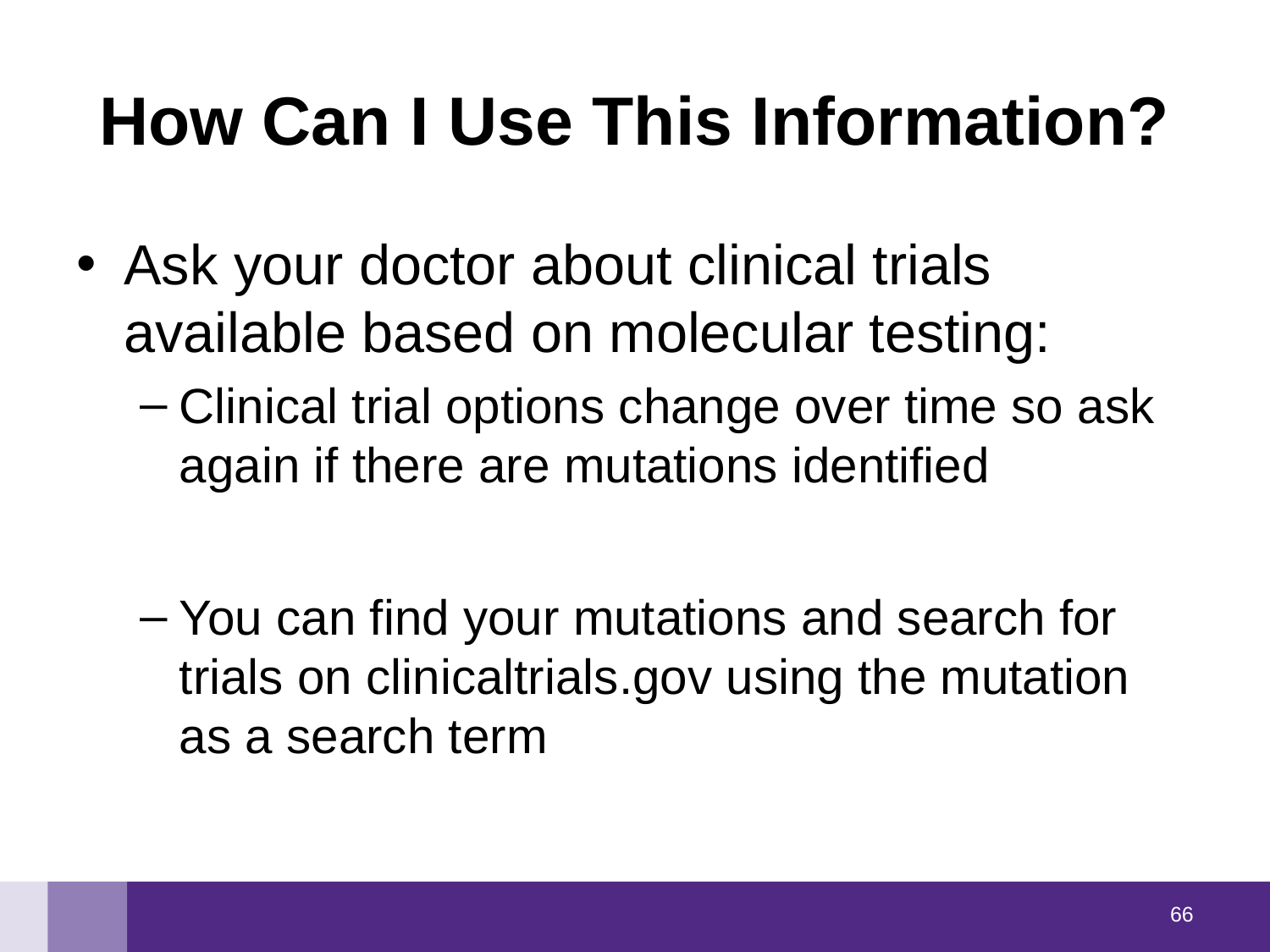

# How Can I Use This Information?
Ask your doctor about clinical trials available based on molecular testing:
Clinical trial options change over time so ask again if there are mutations identified

You can find your mutations and search for trials on clinicaltrials.gov using the mutation as a search term
66